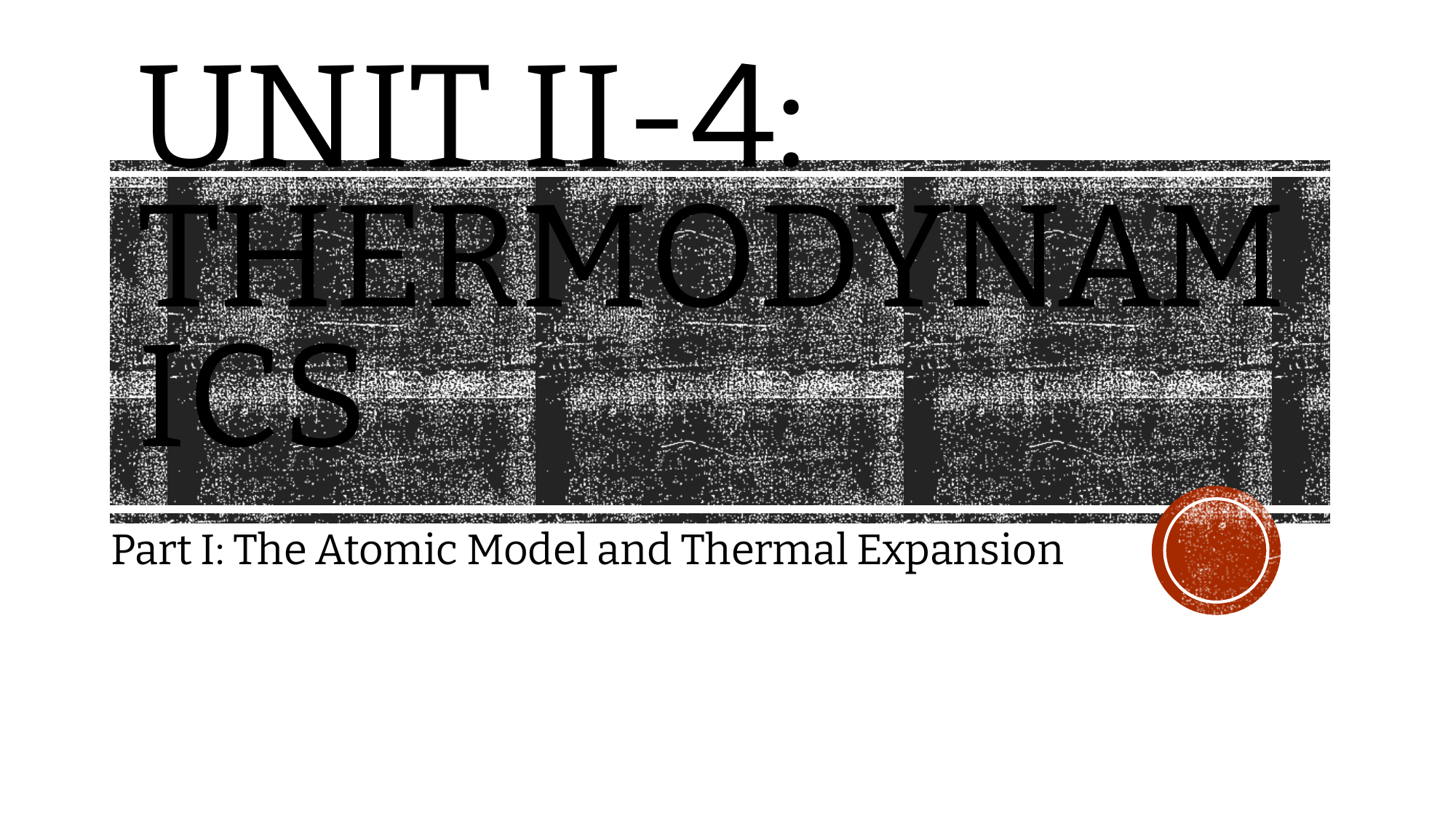

# Unit II-4: Thermodynamics
Part I: The Atomic Model and Thermal Expansion